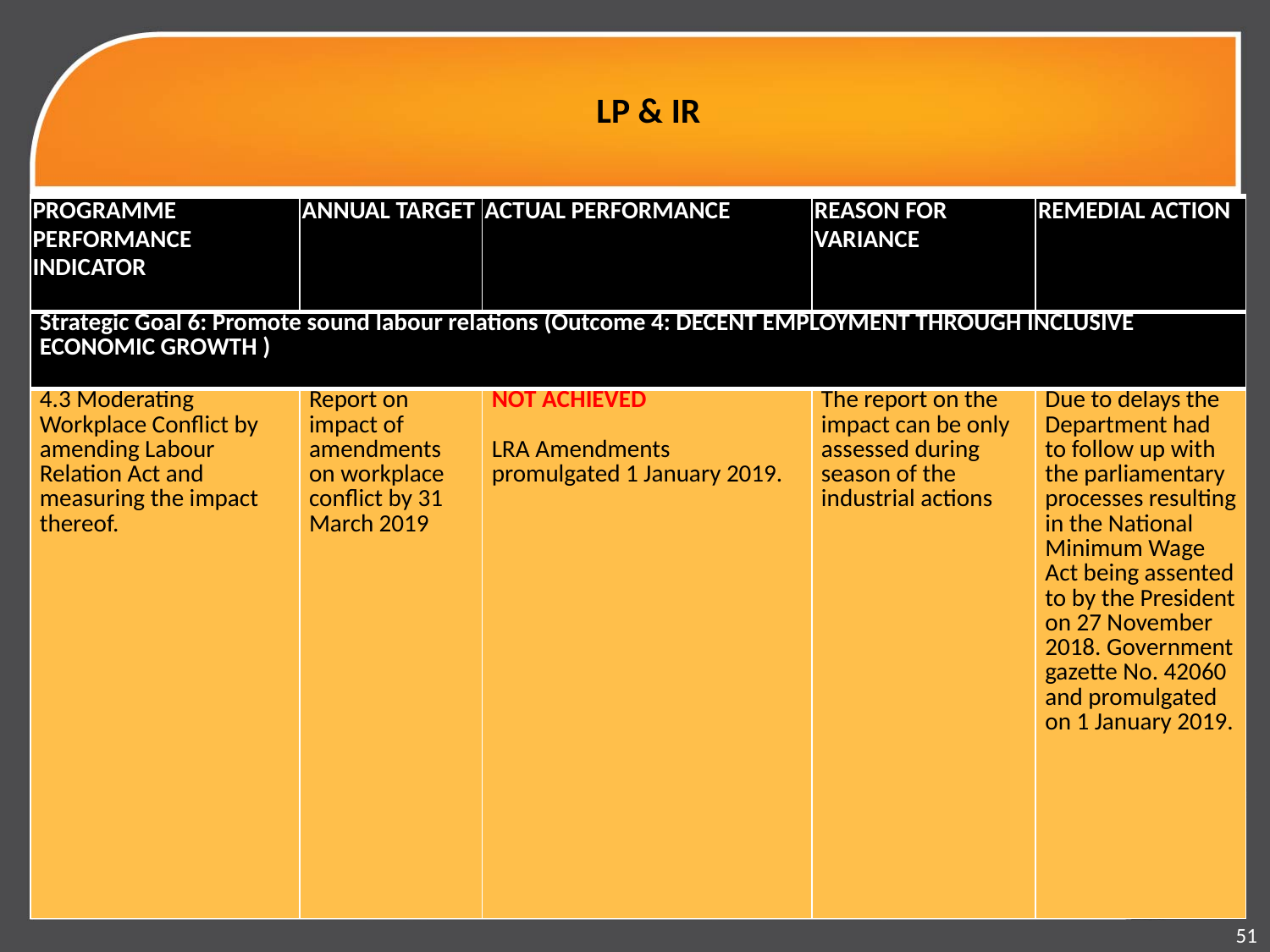

# LP & IR
| PROGRAMME PERFORMANCE INDICATOR | ANNUAL TARGET | ACTUAL PERFORMANCE | REASON FOR VARIANCE | REMEDIAL ACTION |
| --- | --- | --- | --- | --- |
| Strategic Goal 6: Promote sound labour relations (Outcome 4: DECENT EMPLOYMENT THROUGH INCLUSIVE ECONOMIC GROWTH ) |  |  |  |  |
| 4.3 Moderating Workplace Conflict by amending Labour Relation Act and measuring the impact thereof. | Report on impact of amendments on workplace conflict by 31 March 2019 | NOT ACHIEVED LRA Amendments promulgated 1 January 2019. | The report on the impact can be only assessed during season of the industrial actions | Due to delays the Department had to follow up with the parliamentary processes resulting in the National Minimum Wage Act being assented to by the President on 27 November 2018. Government gazette No. 42060 and promulgated on 1 January 2019. |
51